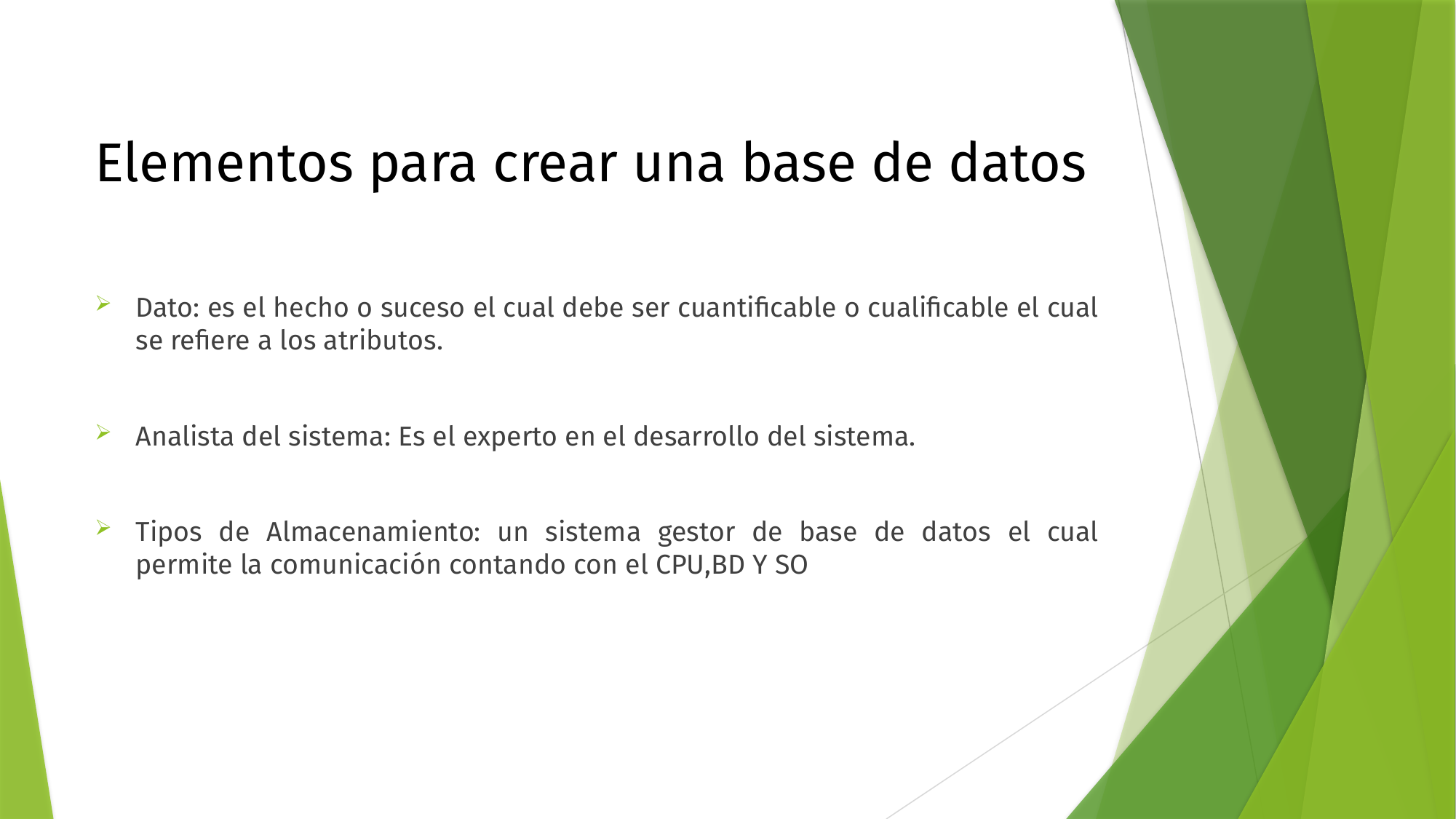

# Elementos para crear una base de datos
Dato: es el hecho o suceso el cual debe ser cuantificable o cualificable el cual se refiere a los atributos.

Analista del sistema: Es el experto en el desarrollo del sistema.

Tipos de Almacenamiento: un sistema gestor de base de datos el cual permite la comunicación contando con el CPU,BD Y SO